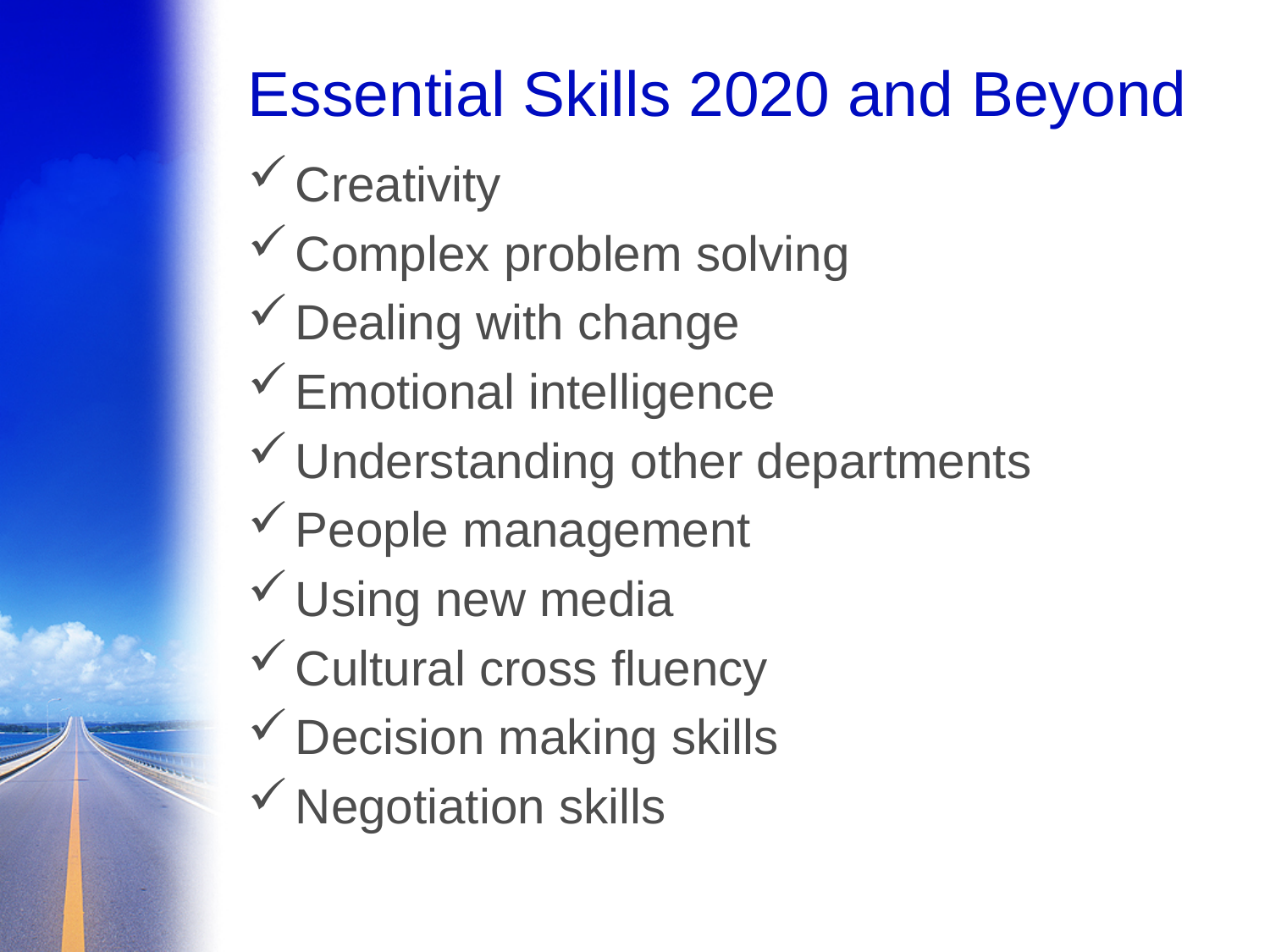

# Essential Skills 2020 and Beyond
Creativity
Complex problem solving
Dealing with change
Emotional intelligence
Understanding other departments
People management
Using new media
Cultural cross fluency
Decision making skills
Negotiation skills